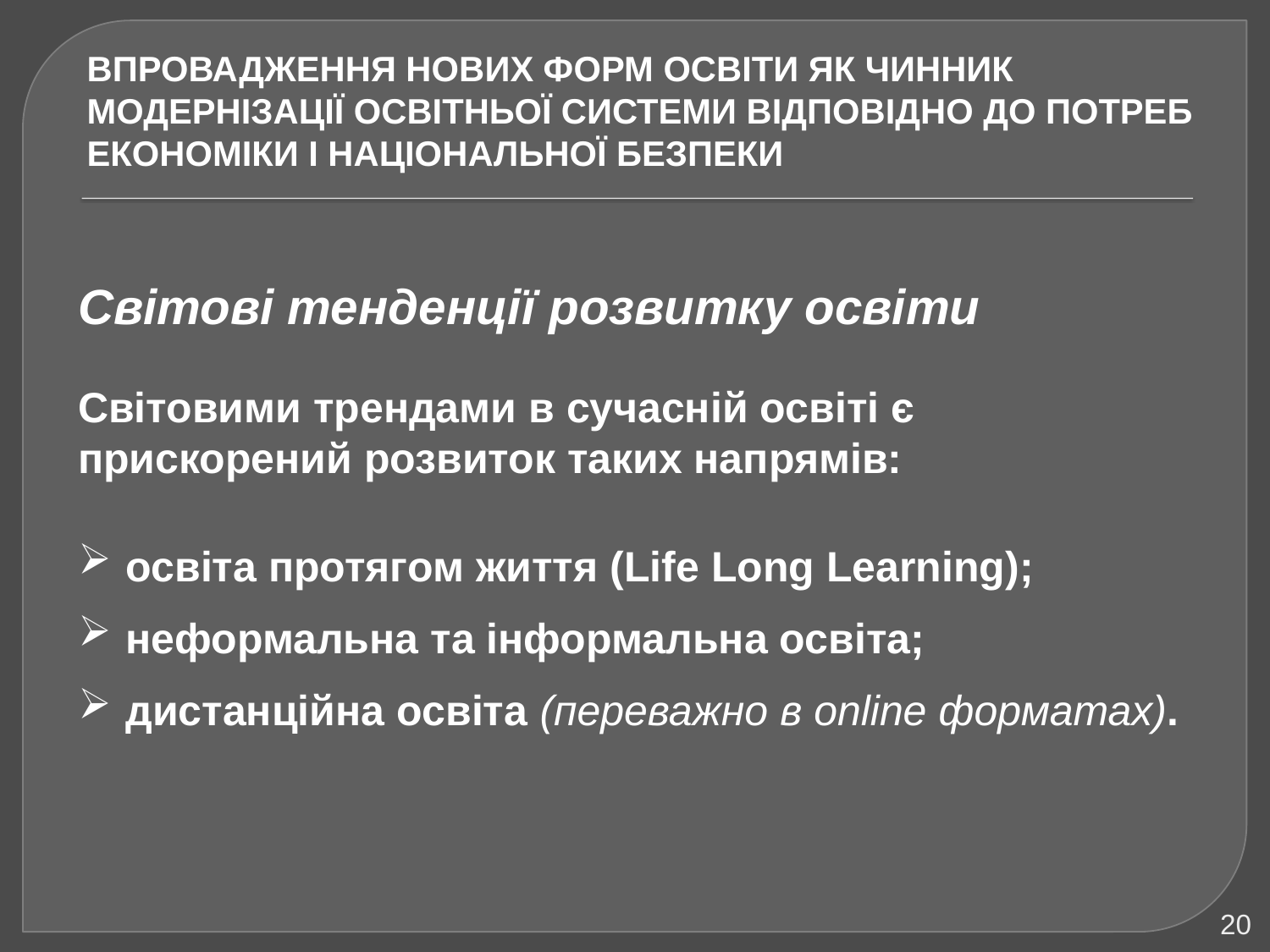

# ВПРОВАДЖЕННЯ НОВИХ ФОРМ ОСВІТИ ЯК ЧИННИК МОДЕРНІЗАЦІЇ ОСВІТНЬОЇ СИСТЕМИ ВІДПОВІДНО ДО ПОТРЕБ ЕКОНОМІКИ І НАЦІОНАЛЬНОЇ БЕЗПЕКИ

Світові тенденції розвитку освіти

Світовими трендами в сучасній освіті є прискорений розвиток таких напрямів:

освіта протягом життя (Life Long Learning);
неформальна та інформальна освіта;
дистанційна освіта (переважно в online форматах).

20